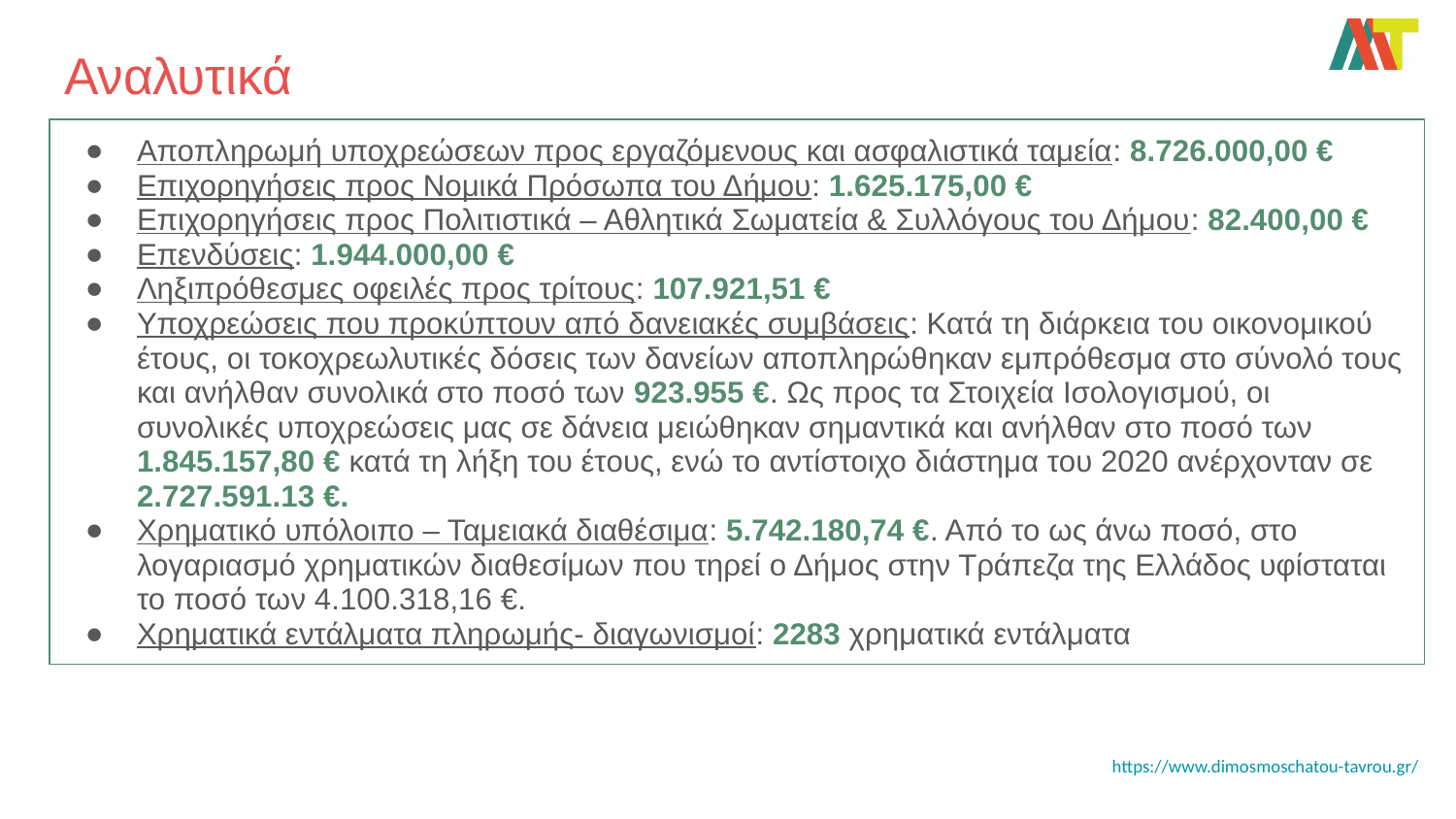

# Αναλυτικά
Αποπληρωμή υποχρεώσεων προς εργαζόμενους και ασφαλιστικά ταμεία: 8.726.000,00 €
Επιχορηγήσεις προς Νομικά Πρόσωπα του Δήμου: 1.625.175,00 €
Επιχορηγήσεις προς Πολιτιστικά – Αθλητικά Σωματεία & Συλλόγους του Δήμου: 82.400,00 €
Επενδύσεις: 1.944.000,00 €
Ληξιπρόθεσμες οφειλές προς τρίτους: 107.921,51 €
Υποχρεώσεις που προκύπτουν από δανειακές συμβάσεις: Κατά τη διάρκεια του οικονομικού έτους, οι τοκοχρεωλυτικές δόσεις των δανείων αποπληρώθηκαν εμπρόθεσμα στο σύνολό τους και ανήλθαν συνολικά στο ποσό των 923.955 €. Ως προς τα Στοιχεία Ισολογισμού, οι συνολικές υποχρεώσεις μας σε δάνεια μειώθηκαν σημαντικά και ανήλθαν στο ποσό των 1.845.157,80 € κατά τη λήξη του έτους, ενώ το αντίστοιχο διάστημα του 2020 ανέρχονταν σε 2.727.591.13 €.
Χρηματικό υπόλοιπο – Ταμειακά διαθέσιμα: 5.742.180,74 €. Από το ως άνω ποσό, στο λογαριασμό χρηματικών διαθεσίμων που τηρεί ο Δήμος στην Τράπεζα της Ελλάδος υφίσταται το ποσό των 4.100.318,16 €.
Χρηματικά εντάλματα πληρωμής- διαγωνισμοί: 2283 χρηματικά εντάλματα
https://www.dimosmoschatou-tavrou.gr/